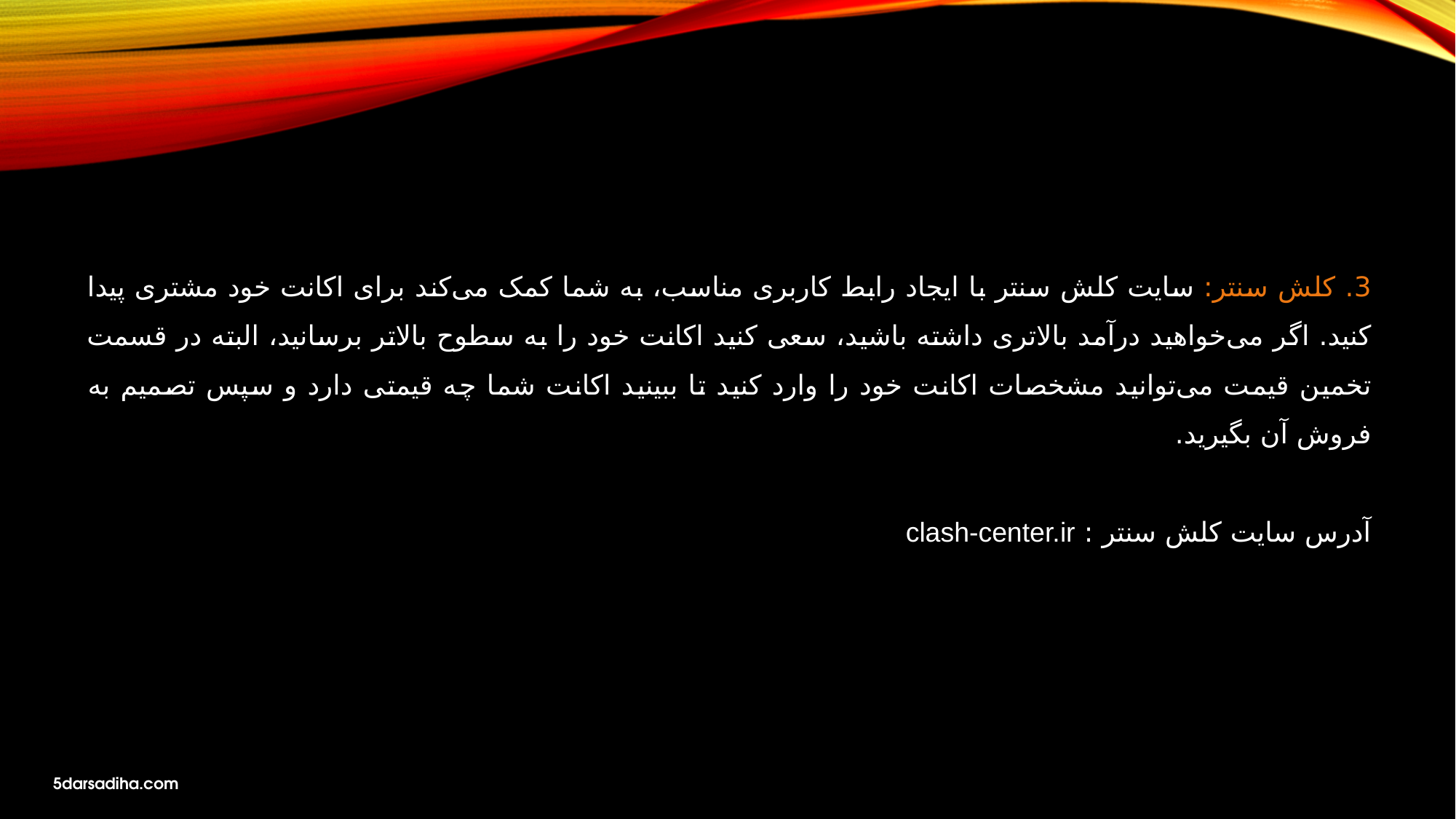

3. کلش سنتر: سایت کلش سنتر با ایجاد رابط کاربری مناسب، به شما کمک می‌کند برای اکانت خود مشتری پیدا کنید. اگر می‌خواهید درآمد بالاتری داشته باشید، سعی کنید اکانت خود را به سطوح بالاتر برسانید، البته در قسمت تخمین قیمت می‌توانید مشخصات اکانت خود را وارد کنید تا ببینید اکانت شما چه قیمتی دارد و سپس تصمیم به فروش آن بگیرید.

آدرس سایت کلش سنتر : clash-center.ir
5darsadiha.com